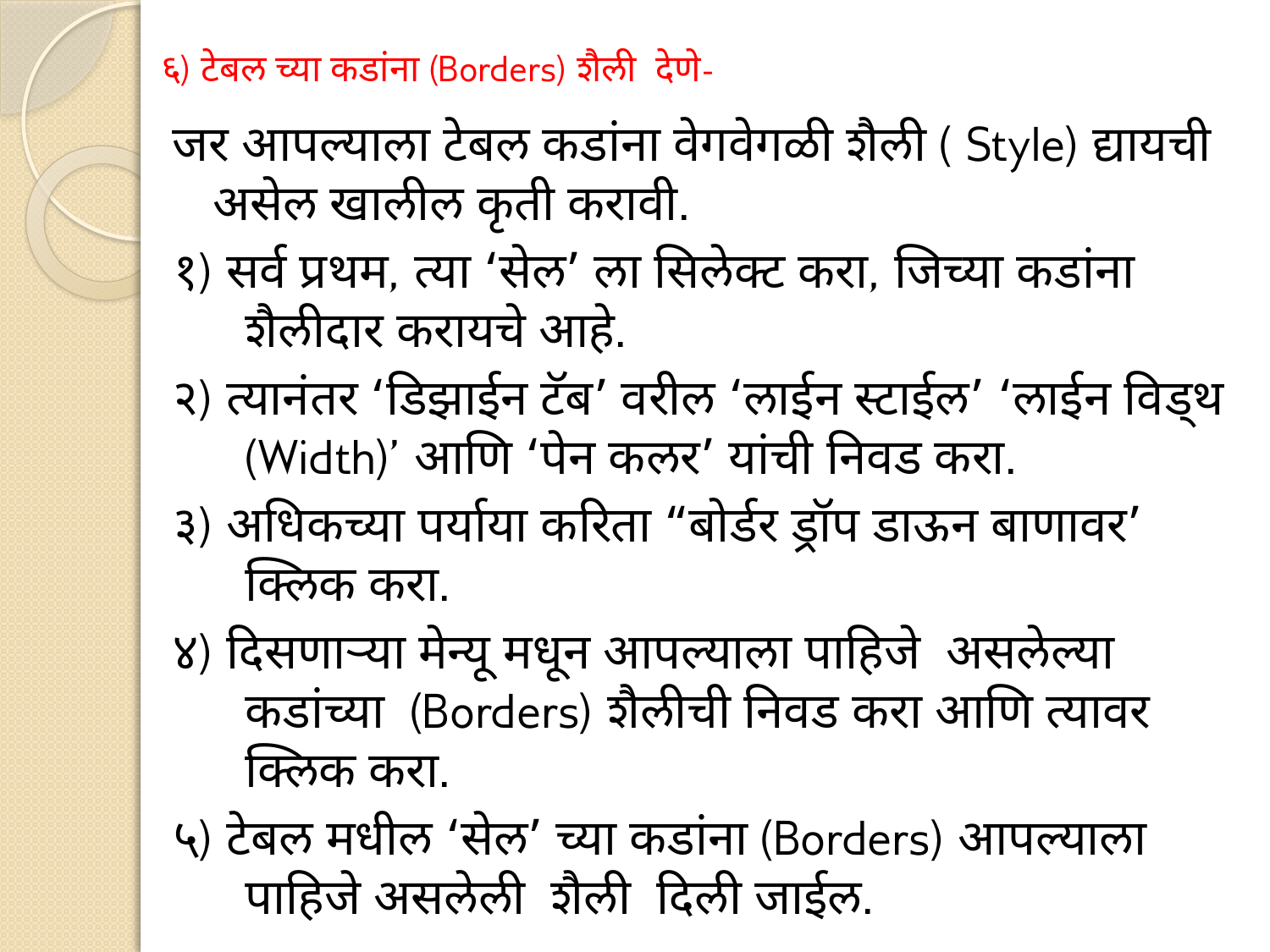

# ६) टेबल च्या कडांना (Borders) शैली  देणे-
जर आपल्याला टेबल कडांना वेगवेगळी शैली ( Style) द्यायची  असेल खालील कृती करावी.
१) सर्व प्रथम, त्या ‘सेल’ ला सिलेक्ट करा, जिच्या कडांना शैलीदार करायचे आहे.
२) त्यानंतर ‘डिझाईन टॅब’ वरील ‘लाईन स्टाईल’ ‘लाईन विड्थ (Width)’ आणि ‘पेन कलर’ यांची निवड करा.
३) अधिकच्या पर्याया करिता “बोर्डर ड्रॉप डाऊन बाणावर’ क्लिक करा.
४) दिसणाऱ्या मेन्यू मधून आपल्याला पाहिजे  असलेल्या कडांच्या  (Borders) शैलीची निवड करा आणि त्यावर क्लिक करा.
५) टेबल मधील ‘सेल’ च्या कडांना (Borders) आपल्याला पाहिजे असलेली  शैली  दिली जाईल.